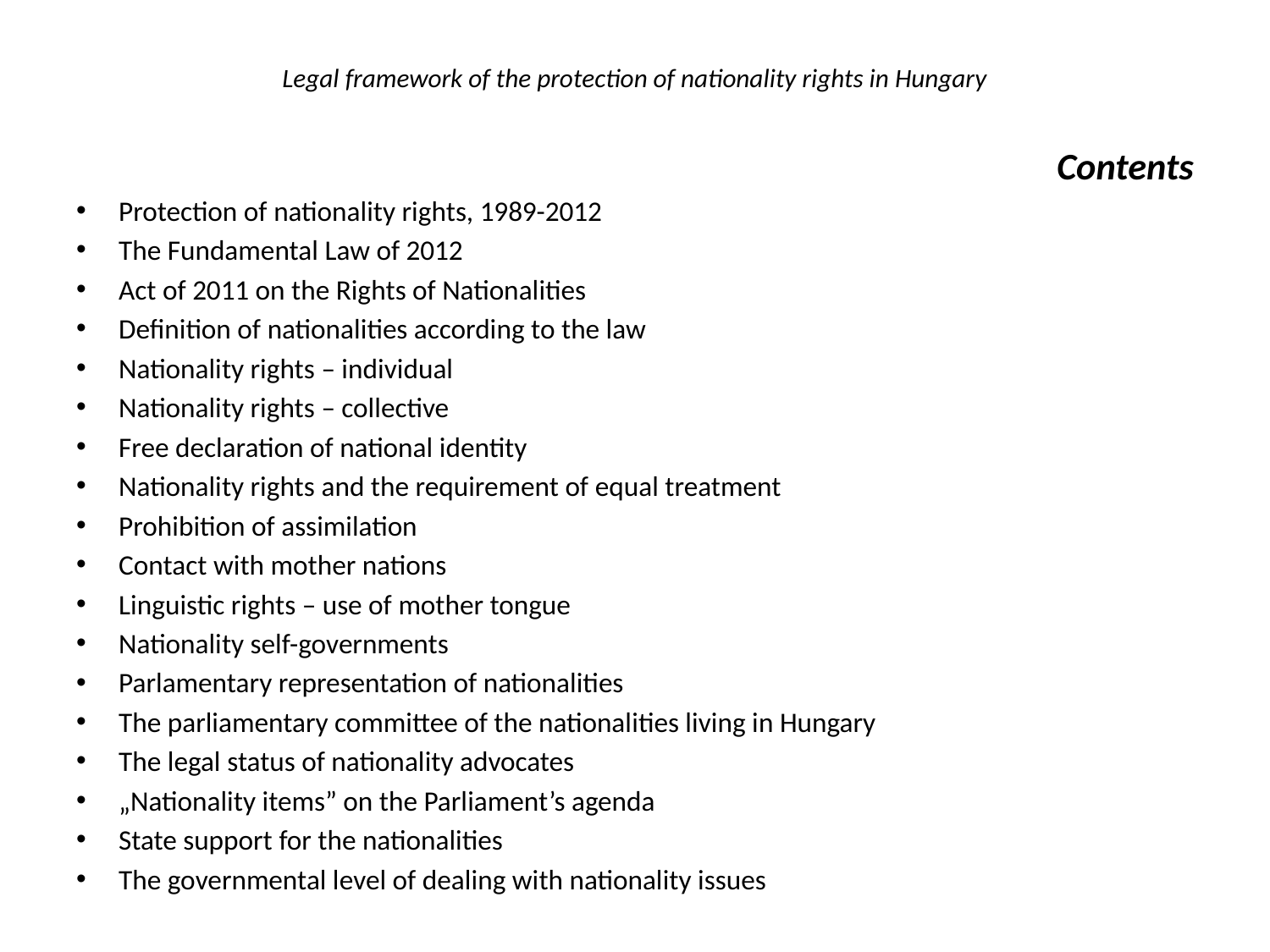

# Legal framework of the protection of nationality rights in Hungary
Contents
Protection of nationality rights, 1989-2012
The Fundamental Law of 2012
Act of 2011 on the Rights of Nationalities
Definition of nationalities according to the law
Nationality rights – individual
Nationality rights – collective
Free declaration of national identity
Nationality rights and the requirement of equal treatment
Prohibition of assimilation
Contact with mother nations
Linguistic rights – use of mother tongue
Nationality self-governments
Parlamentary representation of nationalities
The parliamentary committee of the nationalities living in Hungary
The legal status of nationality advocates
„Nationality items” on the Parliament’s agenda
State support for the nationalities
The governmental level of dealing with nationality issues